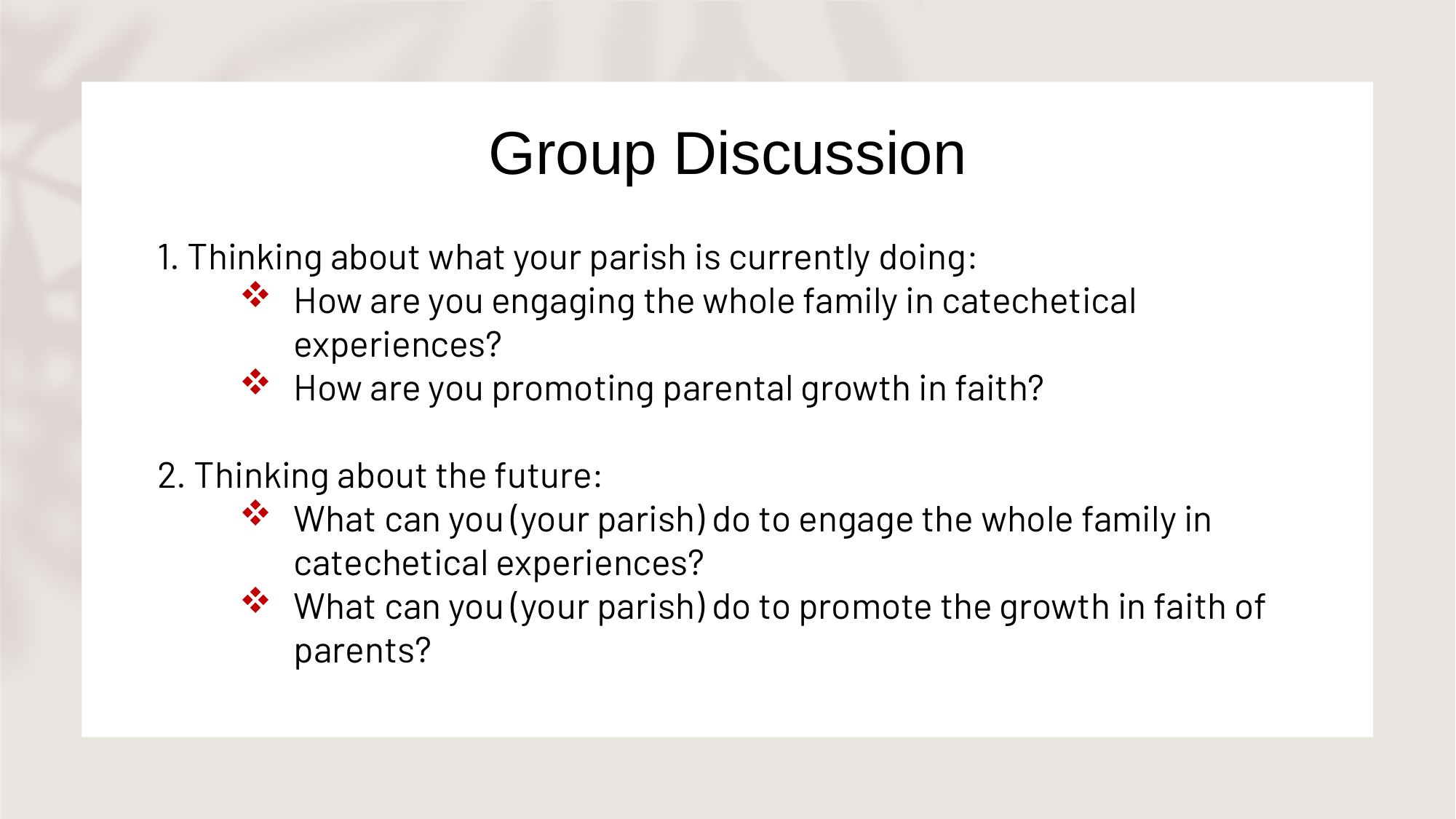

# Group Discussion
1. Thinking about what your parish is currently doing:
How are you engaging the whole family in catechetical experiences?
How are you promoting parental growth in faith?

2. Thinking about the future:
What can you (your parish) do to engage the whole family in catechetical experiences?
What can you (your parish) do to promote the growth in faith of parents?